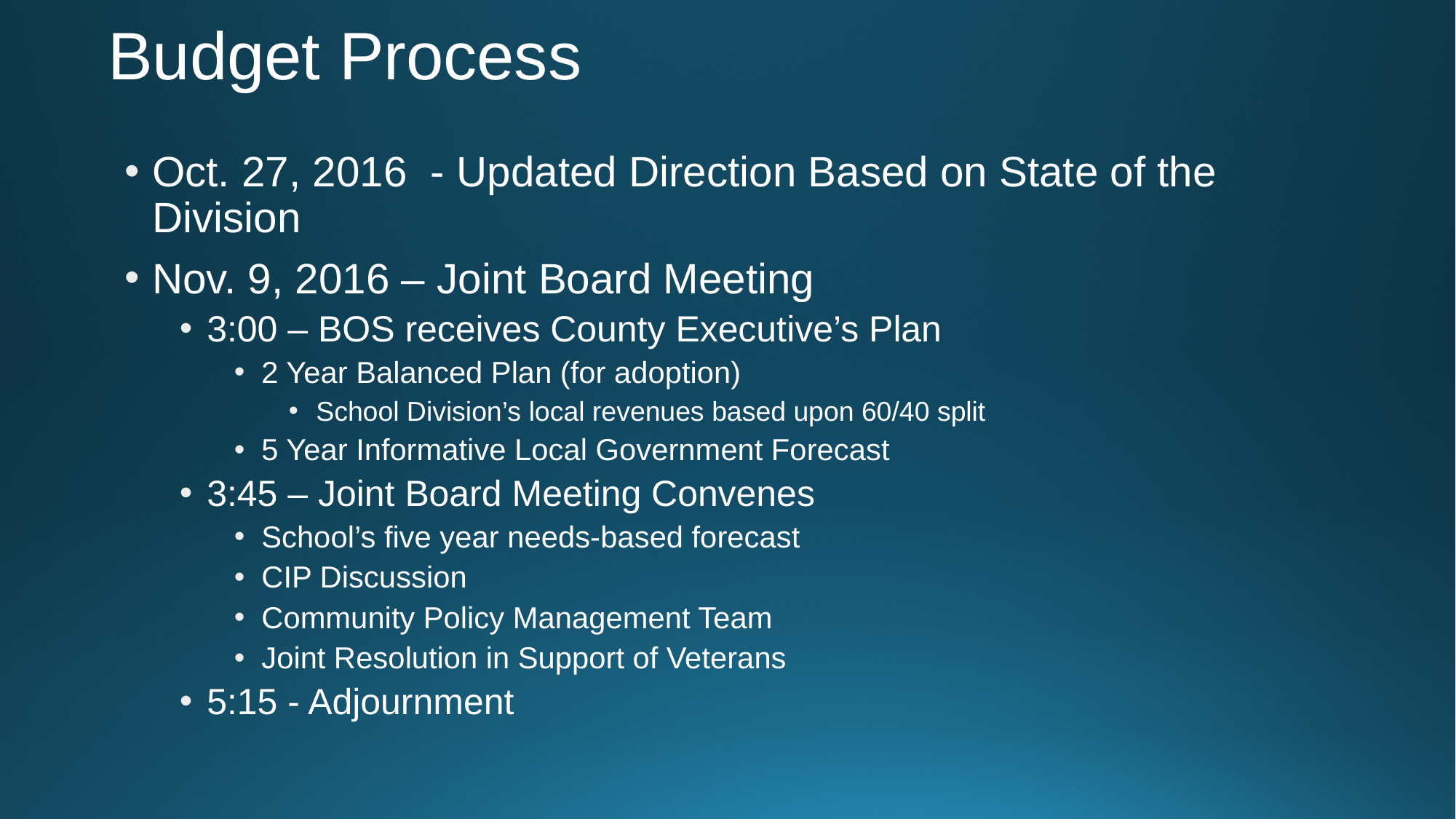

# Budget Process
Oct. 27, 2016  - Updated Direction Based on State of the Division
Nov. 9, 2016 – Joint Board Meeting
3:00 – BOS receives County Executive’s Plan
2 Year Balanced Plan (for adoption)
School Division’s local revenues based upon 60/40 split
5 Year Informative Local Government Forecast
3:45 – Joint Board Meeting Convenes
School’s five year needs-based forecast
CIP Discussion
Community Policy Management Team
Joint Resolution in Support of Veterans
5:15 - Adjournment